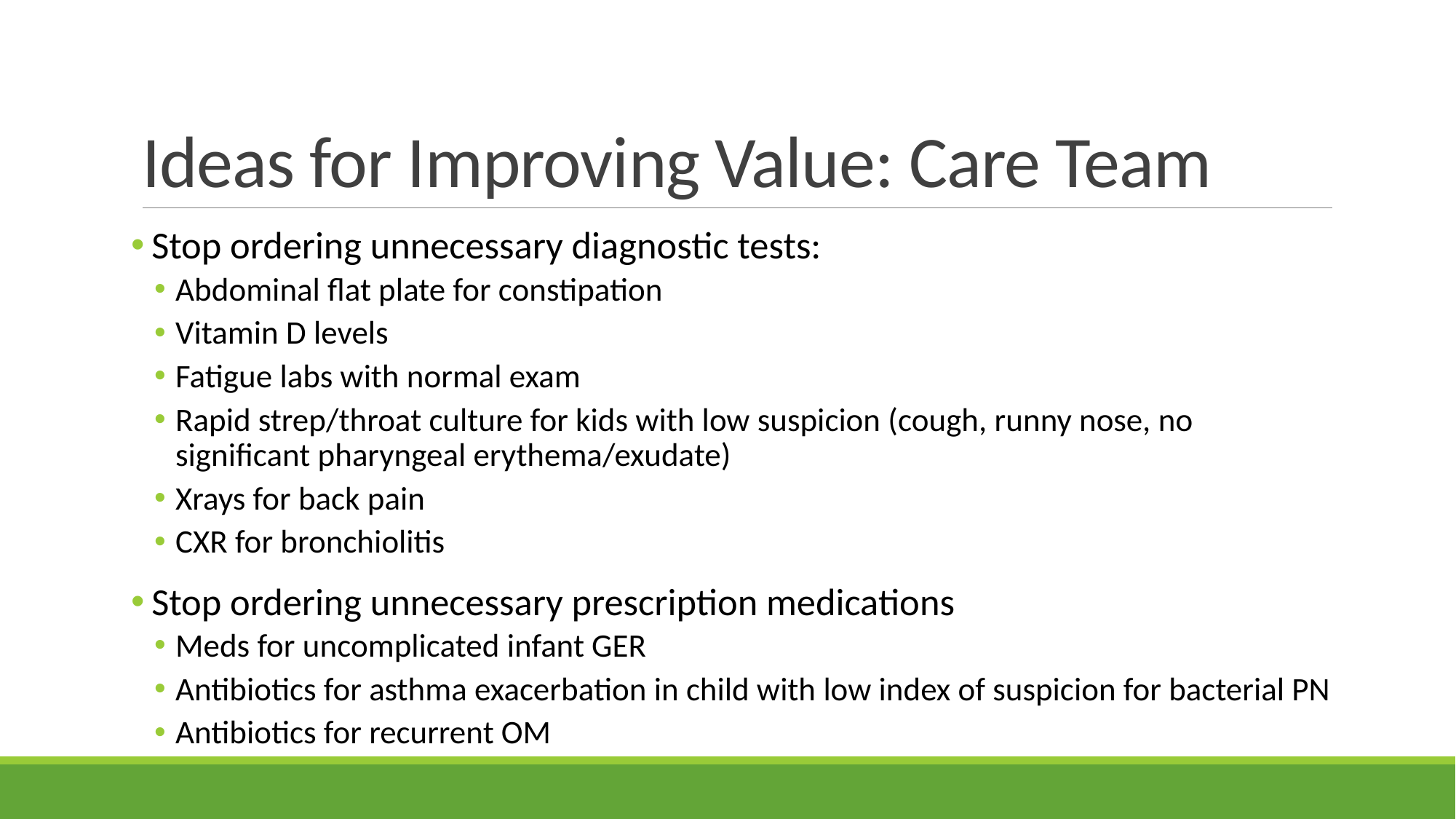

# Ideas for Improving Value: Care Team
 Stop ordering unnecessary diagnostic tests:
Abdominal flat plate for constipation
Vitamin D levels
Fatigue labs with normal exam
Rapid strep/throat culture for kids with low suspicion (cough, runny nose, no significant pharyngeal erythema/exudate)
Xrays for back pain
CXR for bronchiolitis
 Stop ordering unnecessary prescription medications
Meds for uncomplicated infant GER
Antibiotics for asthma exacerbation in child with low index of suspicion for bacterial PN
Antibiotics for recurrent OM